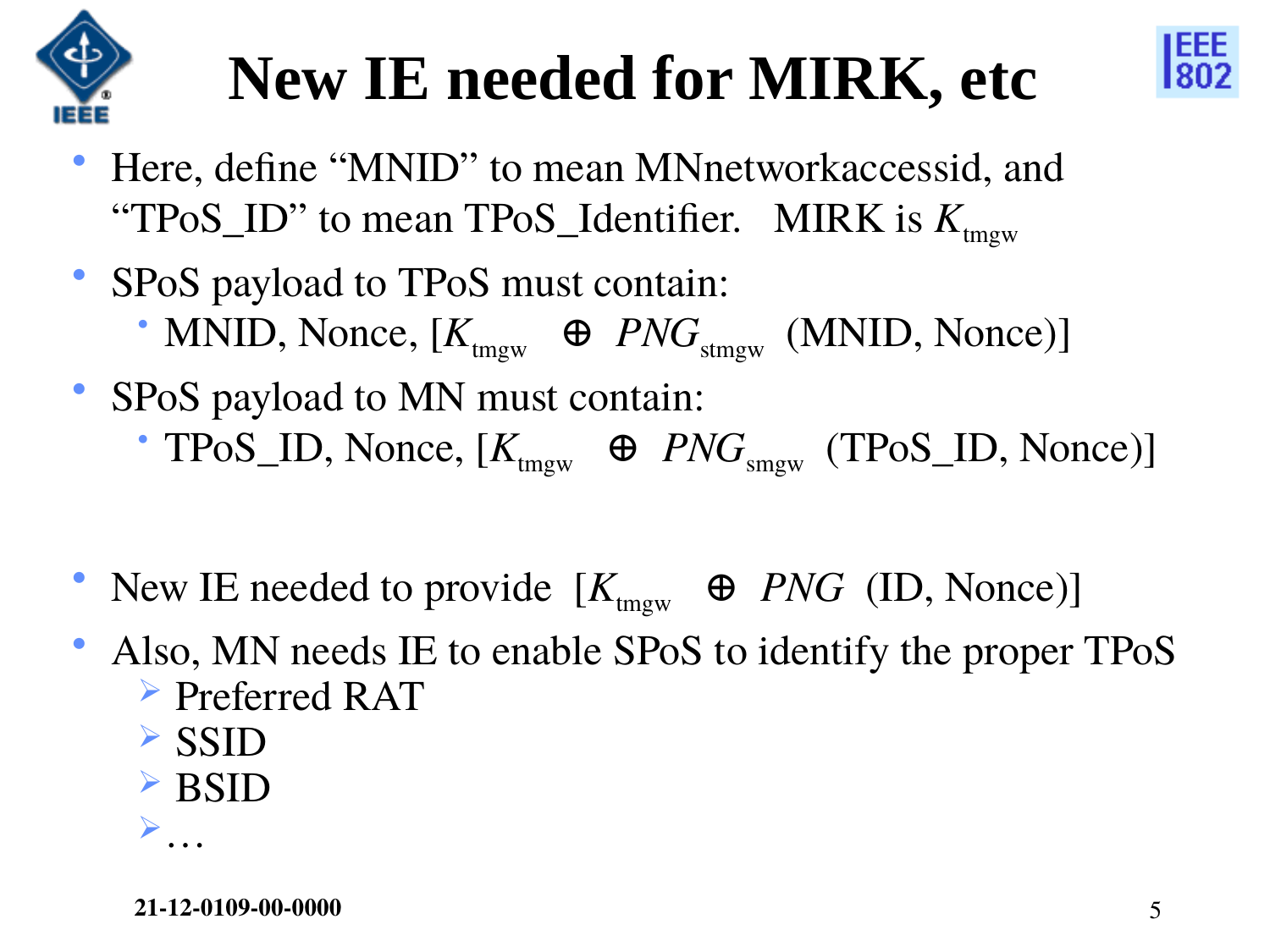

# New IE needed for MIRK, etc
Here, define “MNID” to mean MNnetworkaccessid, and “TPoS_ID” to mean TPoS_Identifier.   MIRK is Ktmgw
SPoS payload to TPoS must contain:
MNID, Nonce, [Ktmgw   ⊕  PNGstmgw  (MNID, Nonce)]
SPoS payload to MN must contain:
TPoS_ID, Nonce, [Ktmgw   ⊕  PNGsmgw  (TPoS_ID, Nonce)]

New IE needed to provide  [Ktmgw   ⊕  PNG  (ID, Nonce)]
Also, MN needs IE to enable SPoS to identify the proper TPoS
 Preferred RAT
 SSID
 BSID
…

21-12-0109-00-0000
5